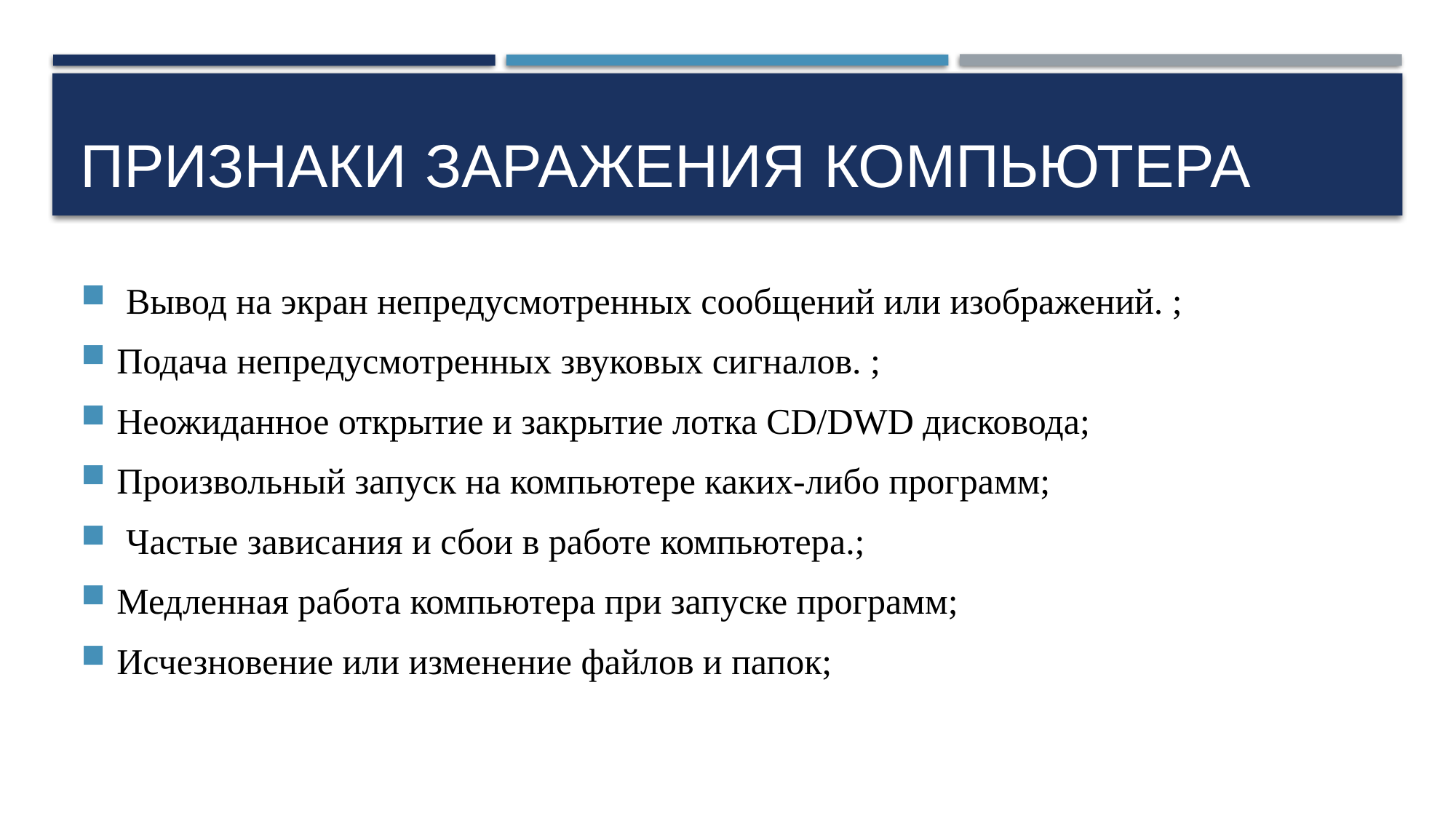

# Признаки заражения компьютера

 Вывод на экран непредусмотренных сообщений или изображений. ;
Подача непредусмотренных звуковых сигналов. ;
Неожиданное открытие и закрытие лотка СD/DWD дисковода;
Произвольный запуск на компьютере каких-либо программ;
 Частые зависания и сбои в работе компьютера.;
Медленная работа компьютера при запуске программ;
Исчезновение или изменение файлов и папок;